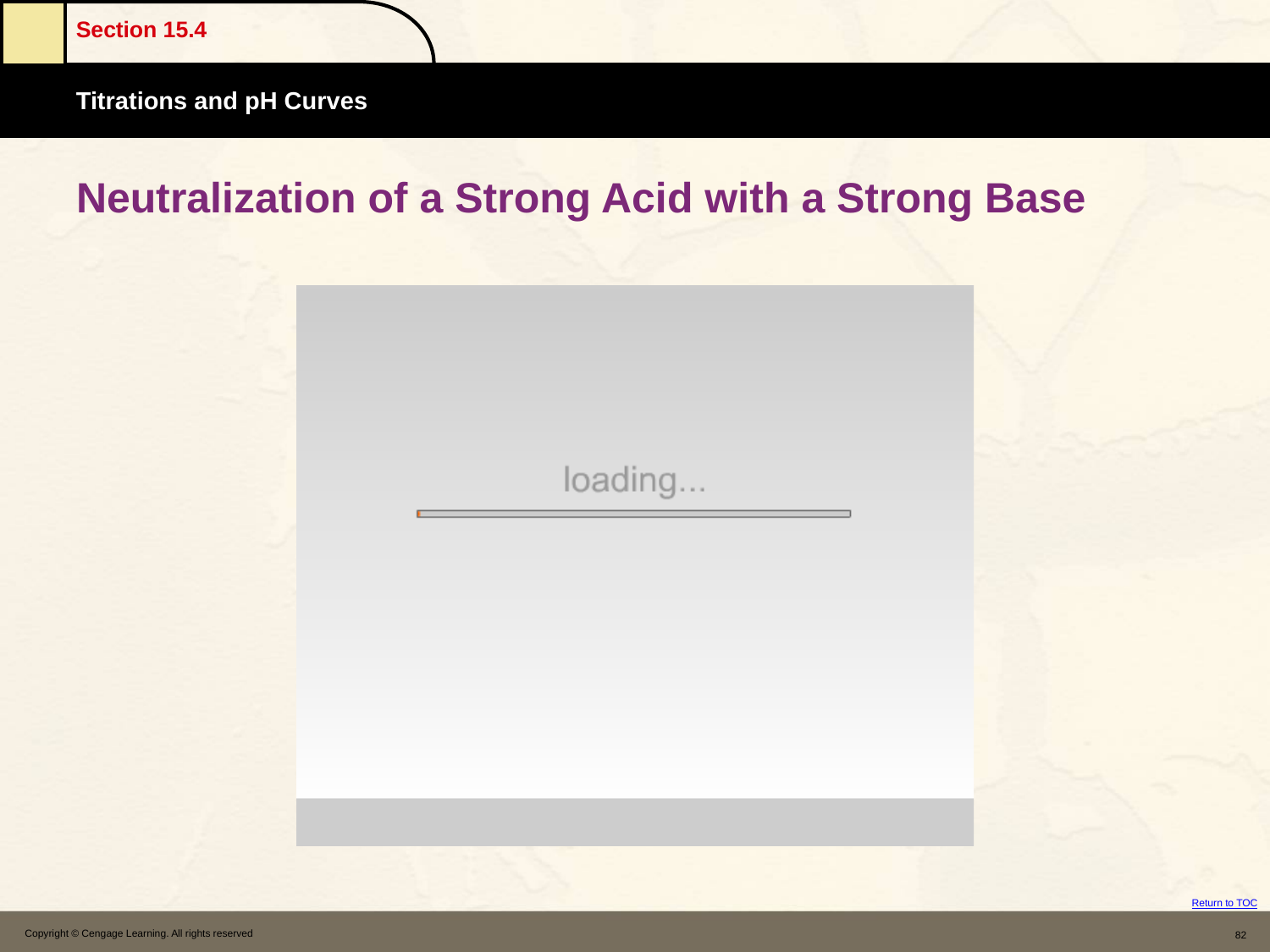

# Neutralization of a Strong Acid with a Strong Base

Copyright © Cengage Learning. All rights reserved
82